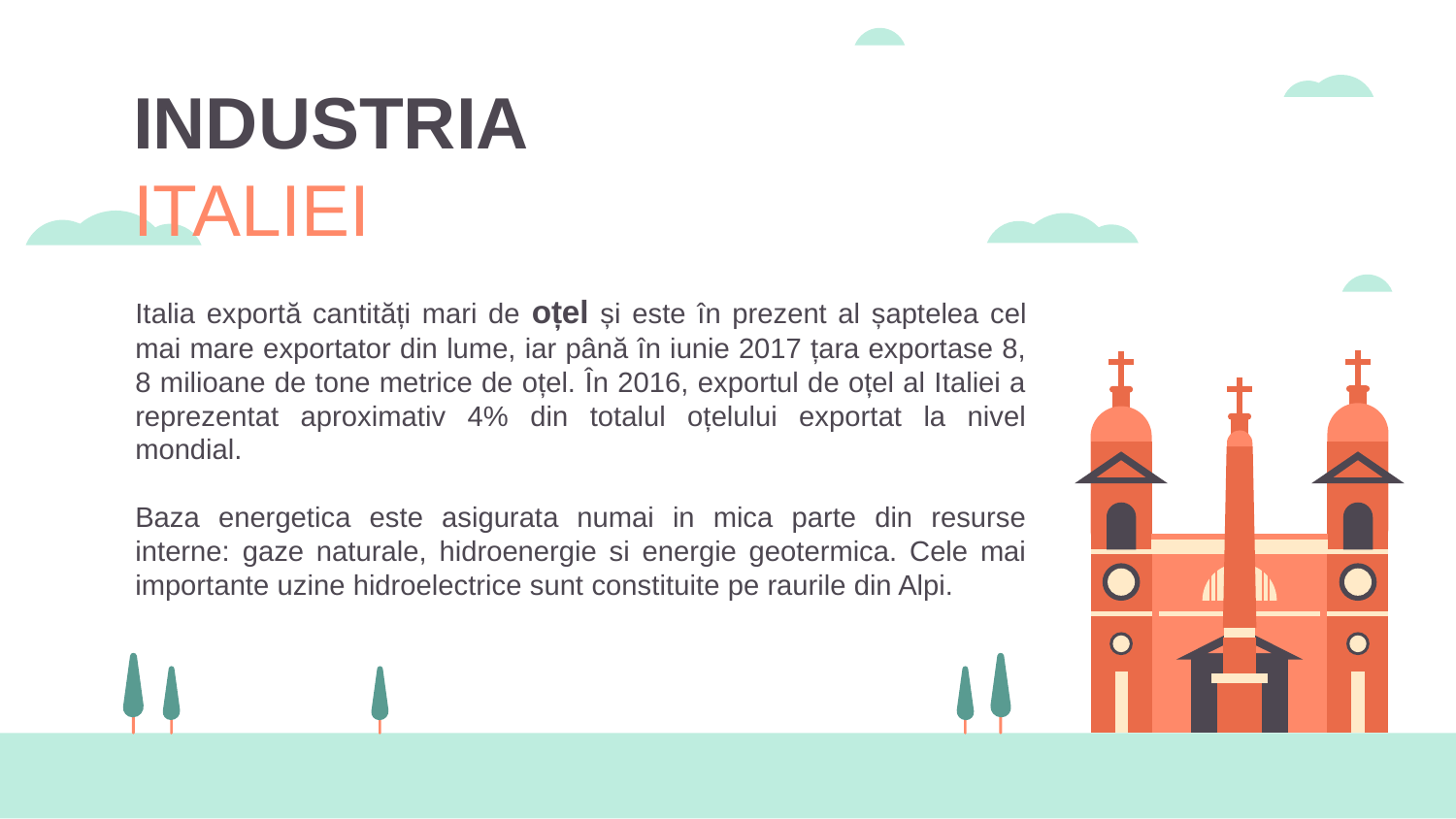

# INDUSTRIA ITALIEI

Italia exportă cantități mari de oțel și este în prezent al șaptelea cel mai mare exportator din lume, iar până în iunie 2017 țara exportase 8, 8 milioane de tone metrice de oțel. În 2016, exportul de oțel al Italiei a reprezentat aproximativ 4% din totalul oțelului exportat la nivel mondial.

Baza energetica este asigurata numai in mica parte din resurse interne: gaze naturale, hidroenergie si energie geotermica. Cele mai importante uzine hidroelectrice sunt constituite pe raurile din Alpi.